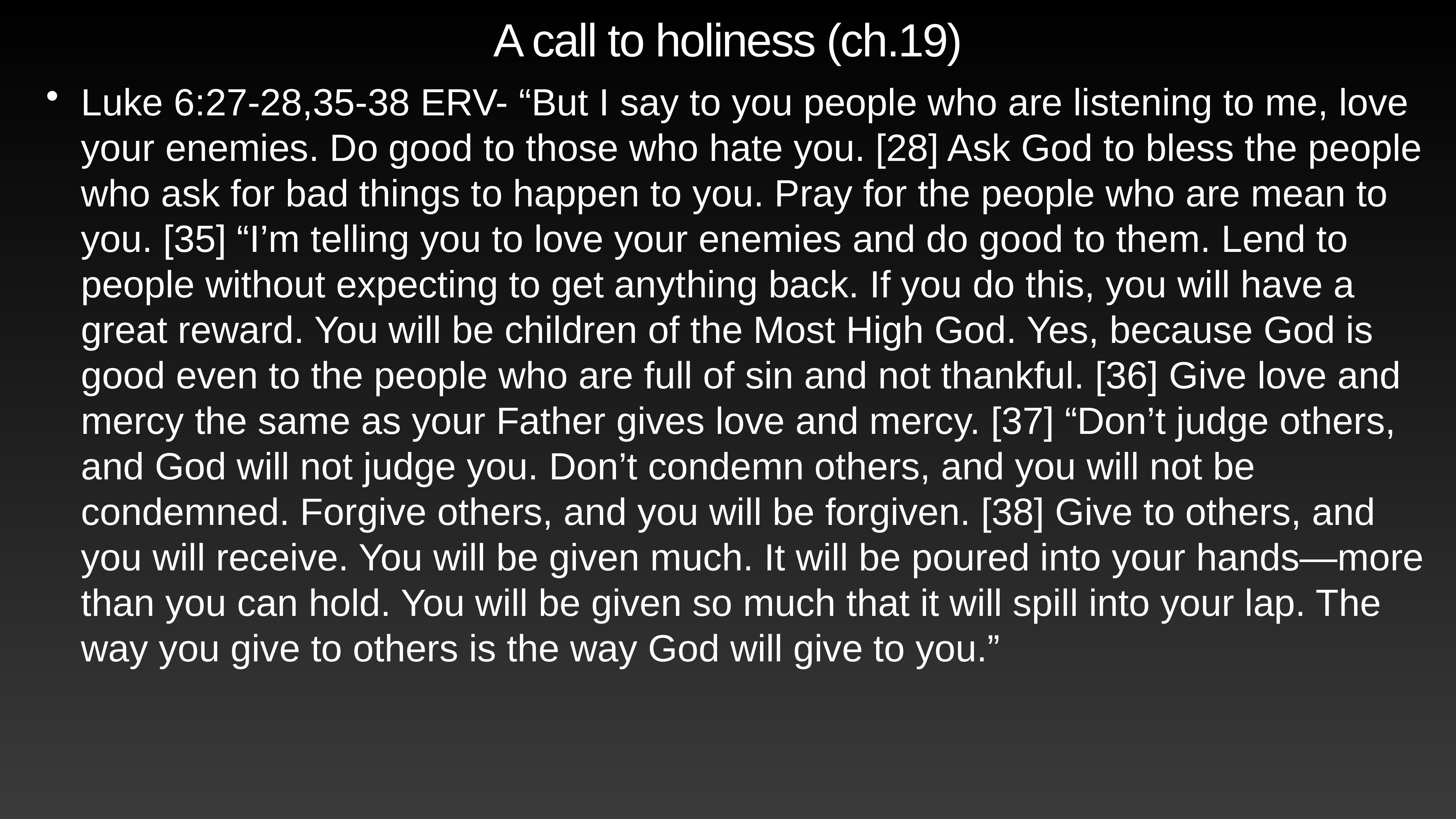

# A call to holiness (ch.19)
Luke 6:27-28,35-38 ERV- “But I say to you people who are listening to me, love your enemies. Do good to those who hate you. [28] Ask God to bless the people who ask for bad things to happen to you. Pray for the people who are mean to you. [35] “I’m telling you to love your enemies and do good to them. Lend to people without expecting to get anything back. If you do this, you will have a great reward. You will be children of the Most High God. Yes, because God is good even to the people who are full of sin and not thankful. [36] Give love and mercy the same as your Father gives love and mercy. [37] “Don’t judge others, and God will not judge you. Don’t condemn others, and you will not be condemned. Forgive others, and you will be forgiven. [38] Give to others, and you will receive. You will be given much. It will be poured into your hands—more than you can hold. You will be given so much that it will spill into your lap. The way you give to others is the way God will give to you.”